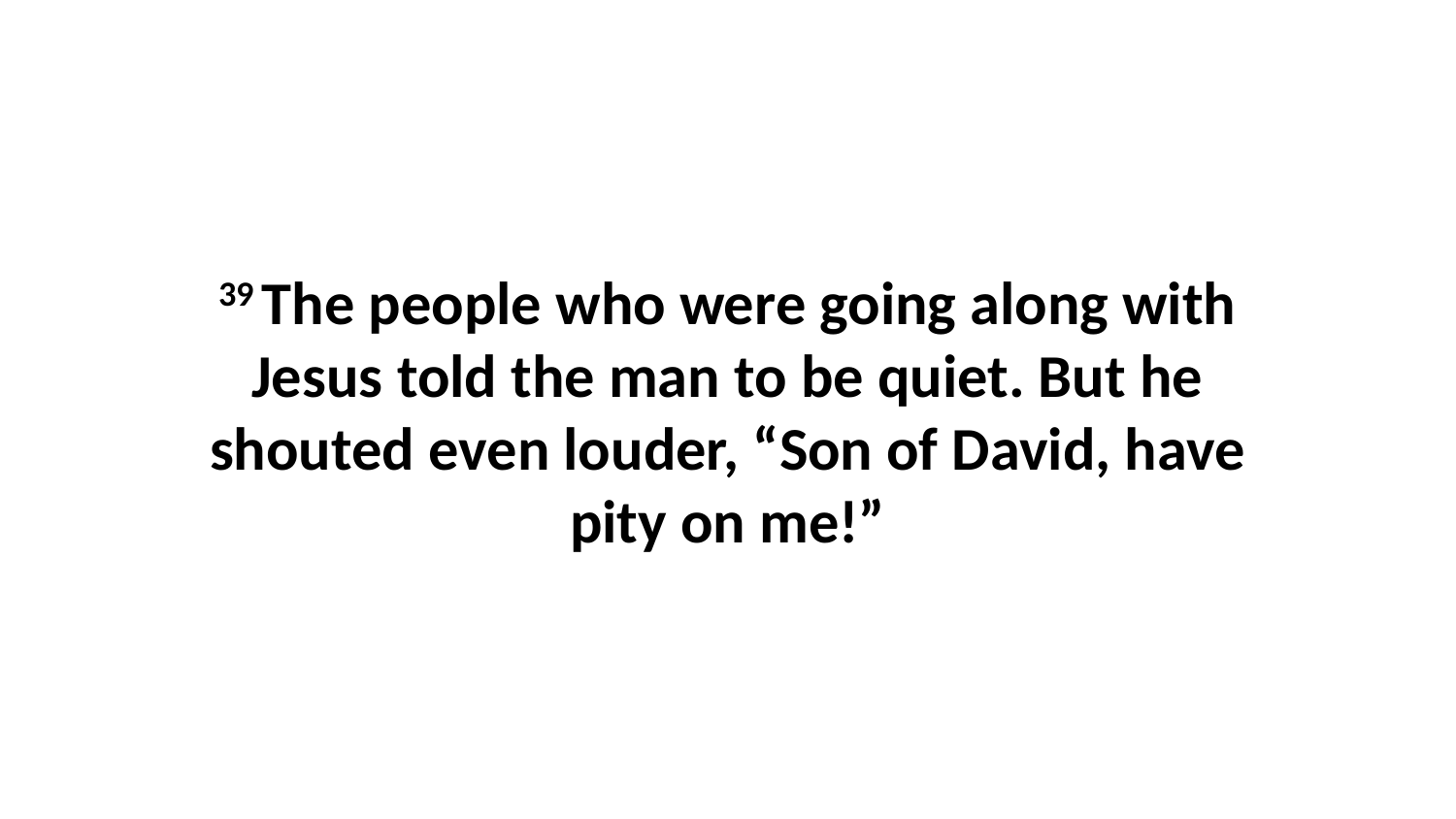

39 The people who were going along with Jesus told the man to be quiet. But he shouted even louder, “Son of David, have pity on me!”